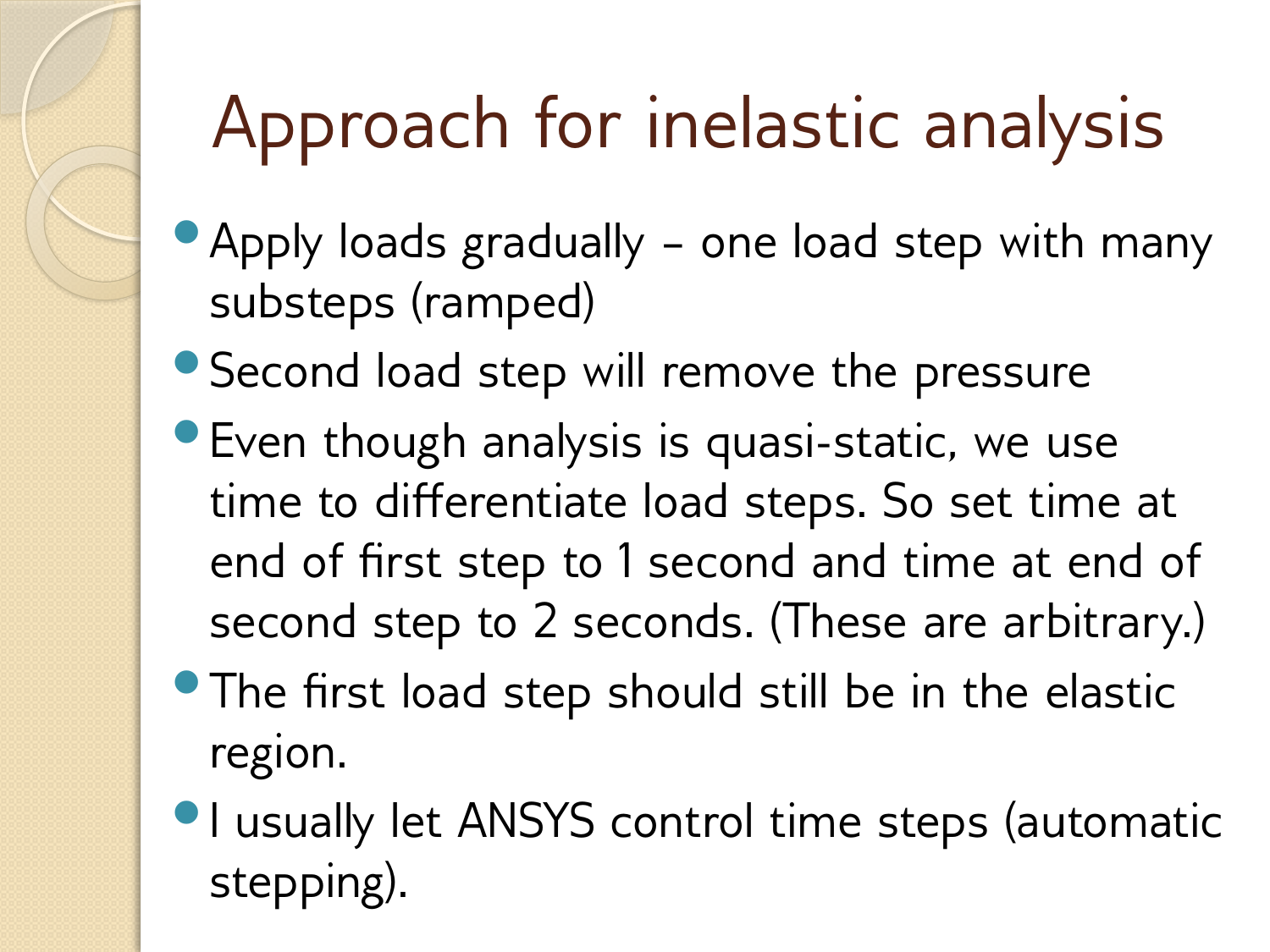

# Approach for inelastic analysis
Apply loads gradually – one load step with many substeps (ramped)
Second load step will remove the pressure
Even though analysis is quasi-static, we use time to differentiate load steps. So set time at end of first step to 1 second and time at end of second step to 2 seconds. (These are arbitrary.)
The first load step should still be in the elastic region.
I usually let ANSYS control time steps (automatic stepping).